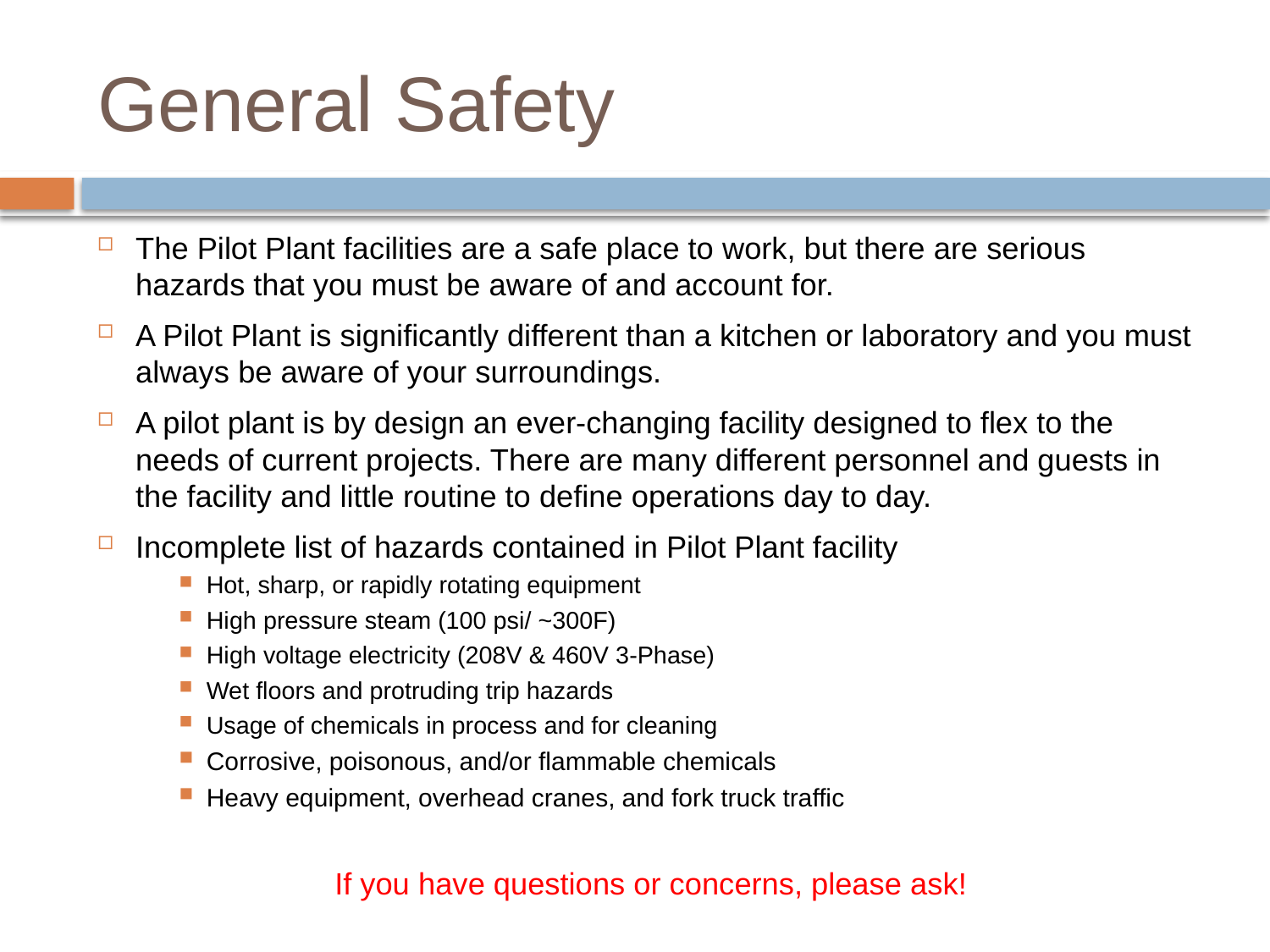

# General Safety
The Pilot Plant facilities are a safe place to work, but there are serious hazards that you must be aware of and account for.
A Pilot Plant is significantly different than a kitchen or laboratory and you must always be aware of your surroundings.
A pilot plant is by design an ever-changing facility designed to flex to the needs of current projects. There are many different personnel and guests in the facility and little routine to define operations day to day.
Incomplete list of hazards contained in Pilot Plant facility
Hot, sharp, or rapidly rotating equipment
High pressure steam (100 psi/ ~300F)
High voltage electricity (208V & 460V 3-Phase)
Wet floors and protruding trip hazards
Usage of chemicals in process and for cleaning
Corrosive, poisonous, and/or flammable chemicals
Heavy equipment, overhead cranes, and fork truck traffic

If you have questions or concerns, please ask!